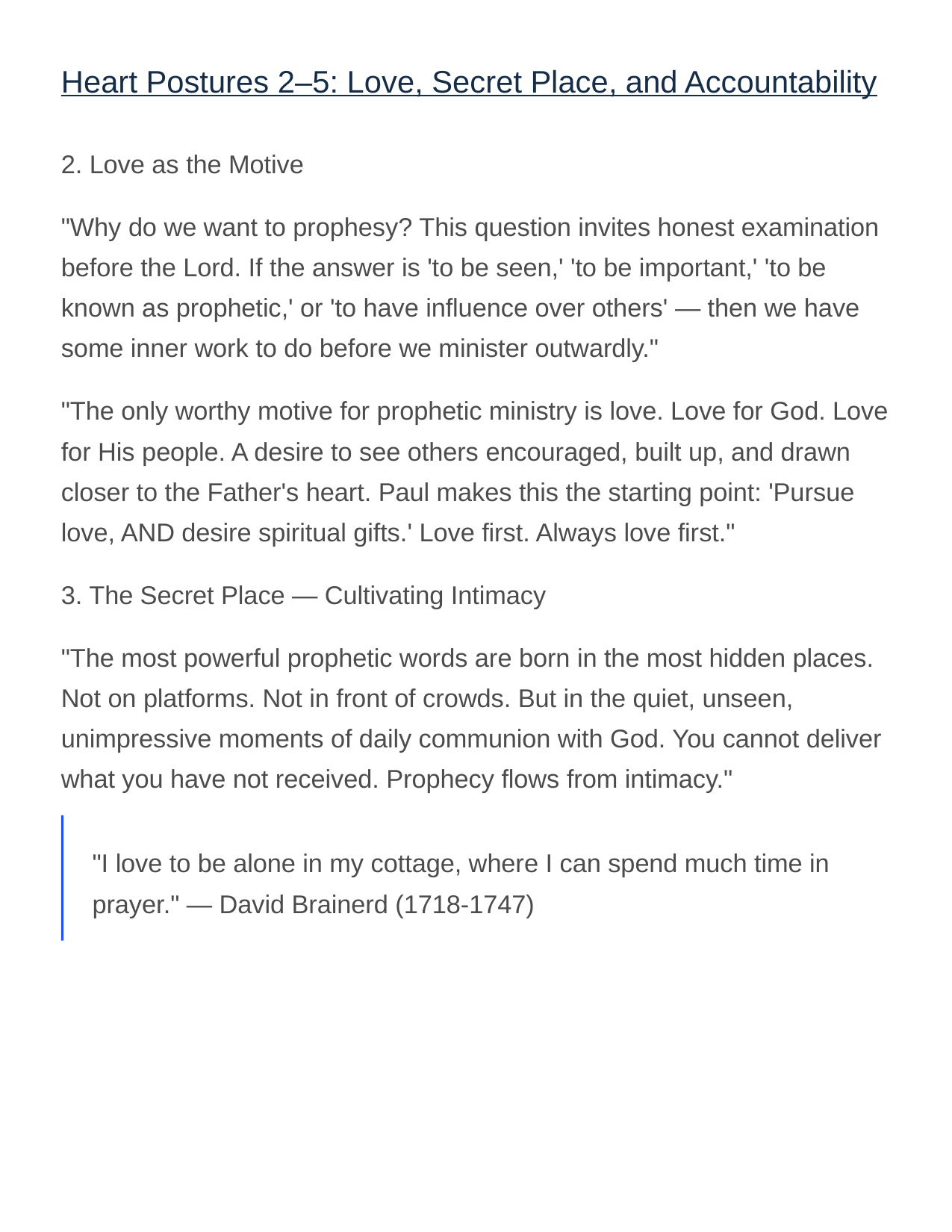

Heart Postures 2–5: Love, Secret Place, and Accountability
2. Love as the Motive
"Why do we want to prophesy? This question invites honest examination before the Lord. If the answer is 'to be seen,' 'to be important,' 'to be known as prophetic,' or 'to have influence over others' — then we have some inner work to do before we minister outwardly."
"The only worthy motive for prophetic ministry is love. Love for God. Love for His people. A desire to see others encouraged, built up, and drawn closer to the Father's heart. Paul makes this the starting point: 'Pursue love, AND desire spiritual gifts.' Love first. Always love first."
3. The Secret Place — Cultivating Intimacy
"The most powerful prophetic words are born in the most hidden places. Not on platforms. Not in front of crowds. But in the quiet, unseen, unimpressive moments of daily communion with God. You cannot deliver what you have not received. Prophecy flows from intimacy."

"I love to be alone in my cottage, where I can spend much time in prayer." — David Brainerd (1718-1747)